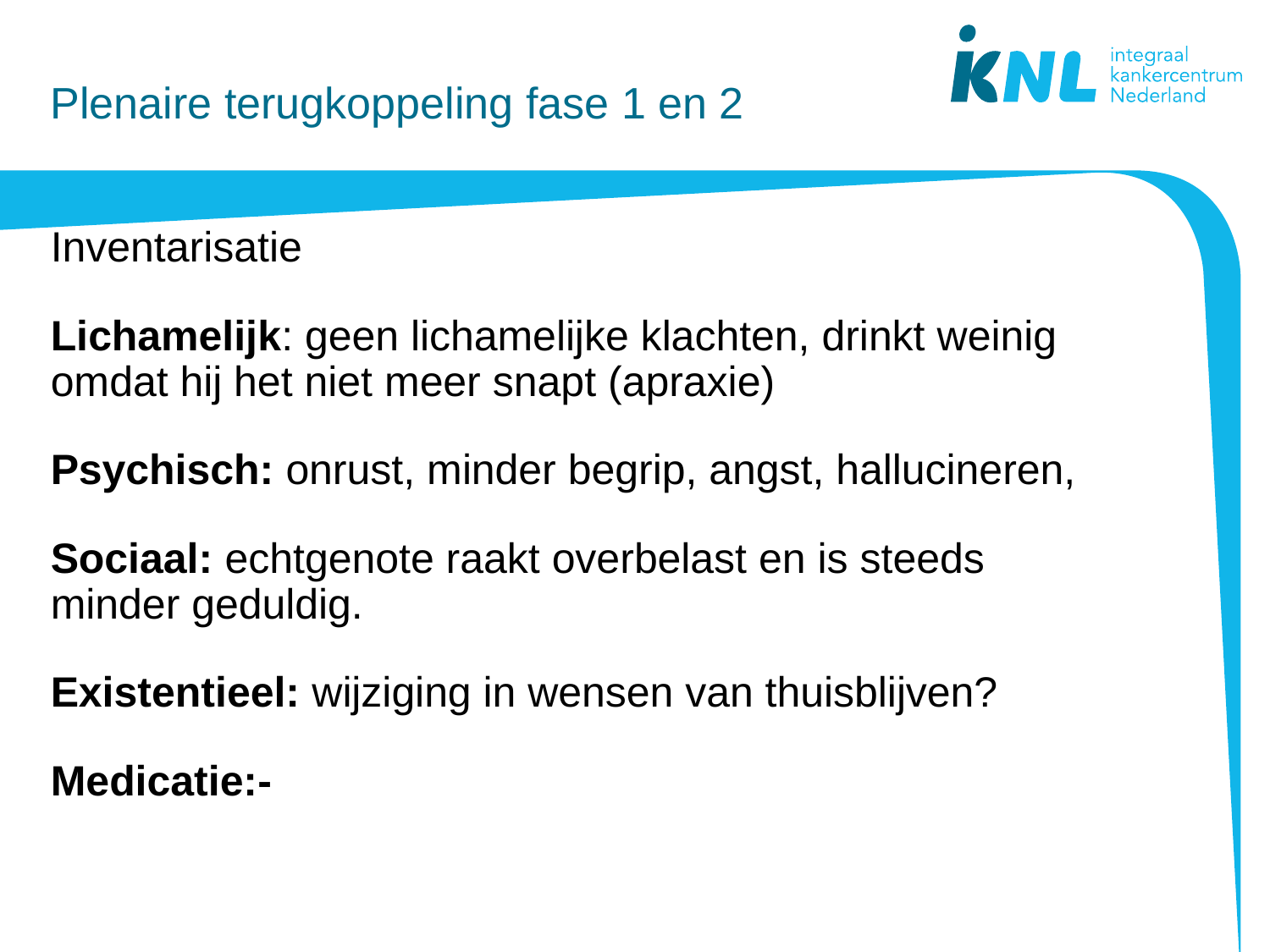

# Plenaire terugkoppeling fase 1 en 2
Inventarisatie
Lichamelijk: geen lichamelijke klachten, drinkt weinig omdat hij het niet meer snapt (apraxie)
Psychisch: onrust, minder begrip, angst, hallucineren,
Sociaal: echtgenote raakt overbelast en is steeds minder geduldig.
Existentieel: wijziging in wensen van thuisblijven?
Medicatie:-